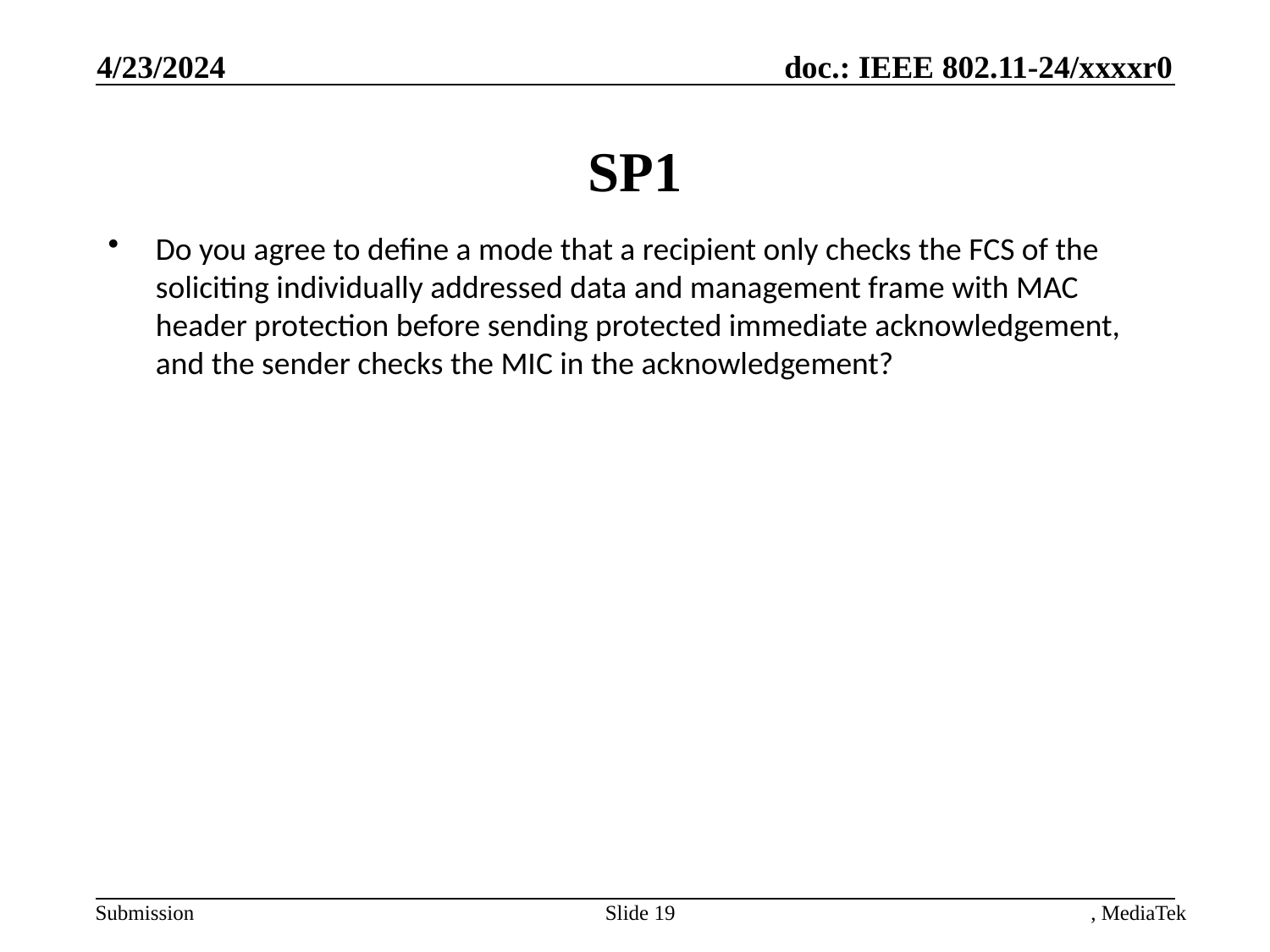

4/23/2024
# SP1
Do you agree to define a mode that a recipient only checks the FCS of the soliciting individually addressed data and management frame with MAC header protection before sending protected immediate acknowledgement, and the sender checks the MIC in the acknowledgement?
Slide 19
, MediaTek